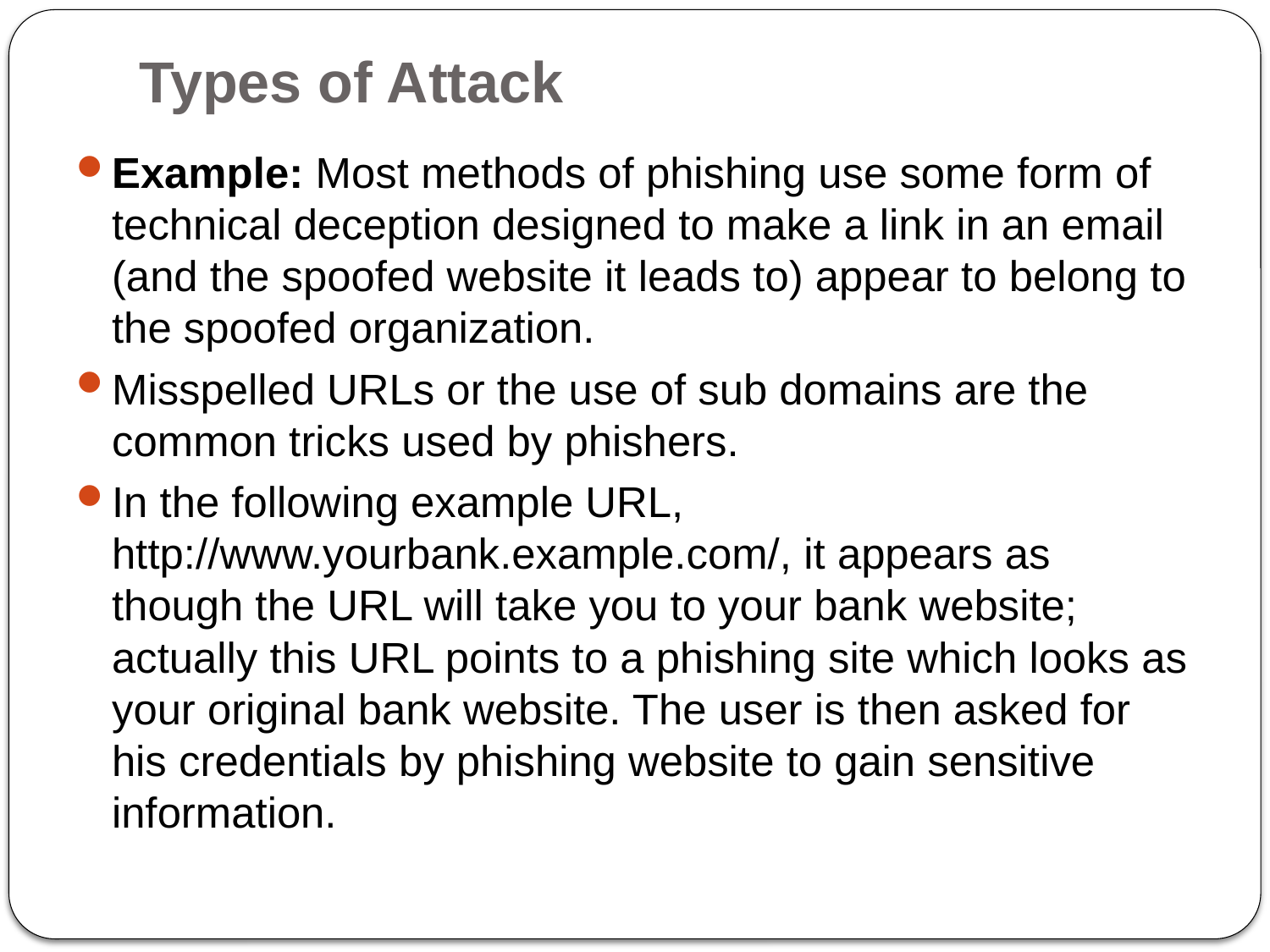

# Types of Attack
Example: Most methods of phishing use some form of technical deception designed to make a link in an email (and the spoofed website it leads to) appear to belong to the spoofed organization.
Misspelled URLs or the use of sub domains are the common tricks used by phishers.
In the following example URL, http://www.yourbank.example.com/, it appears as though the URL will take you to your bank website; actually this URL points to a phishing site which looks as your original bank website. The user is then asked for his credentials by phishing website to gain sensitive information.